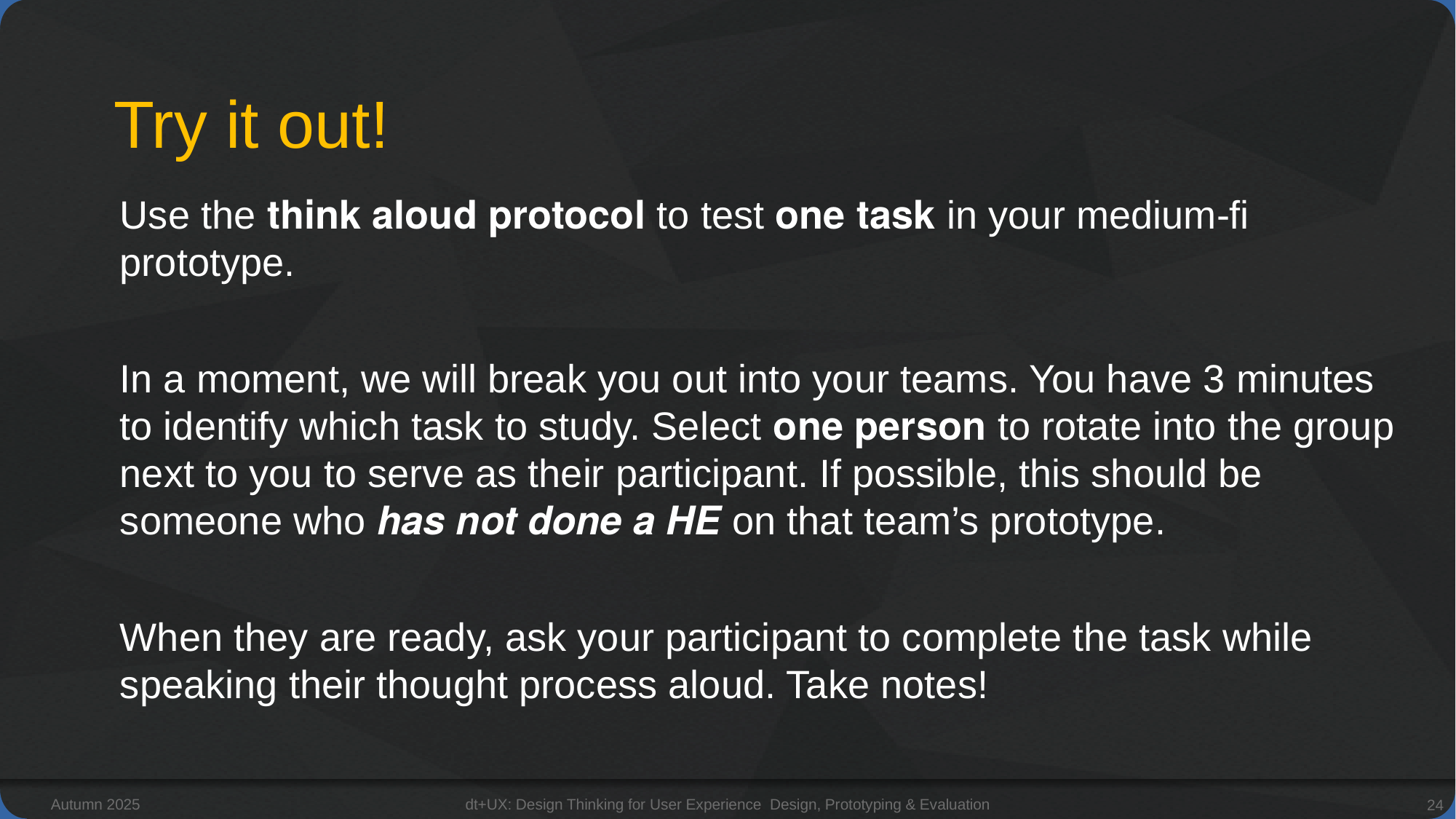

# Try it out!

Use the think aloud protocol to test one task in your medium-fi prototype.

In a moment, we will break you out into your teams. You have 3 minutes to identify which task to study. Select one person to rotate into the group next to you to serve as their participant. If possible, this should be someone who has not done a HE on that team’s prototype.

When they are ready, ask your participant to complete the task while speaking their thought process aloud. Take notes!
Autumn 2025
dt+UX: Design Thinking for User Experience  Design, Prototyping & Evaluation
24